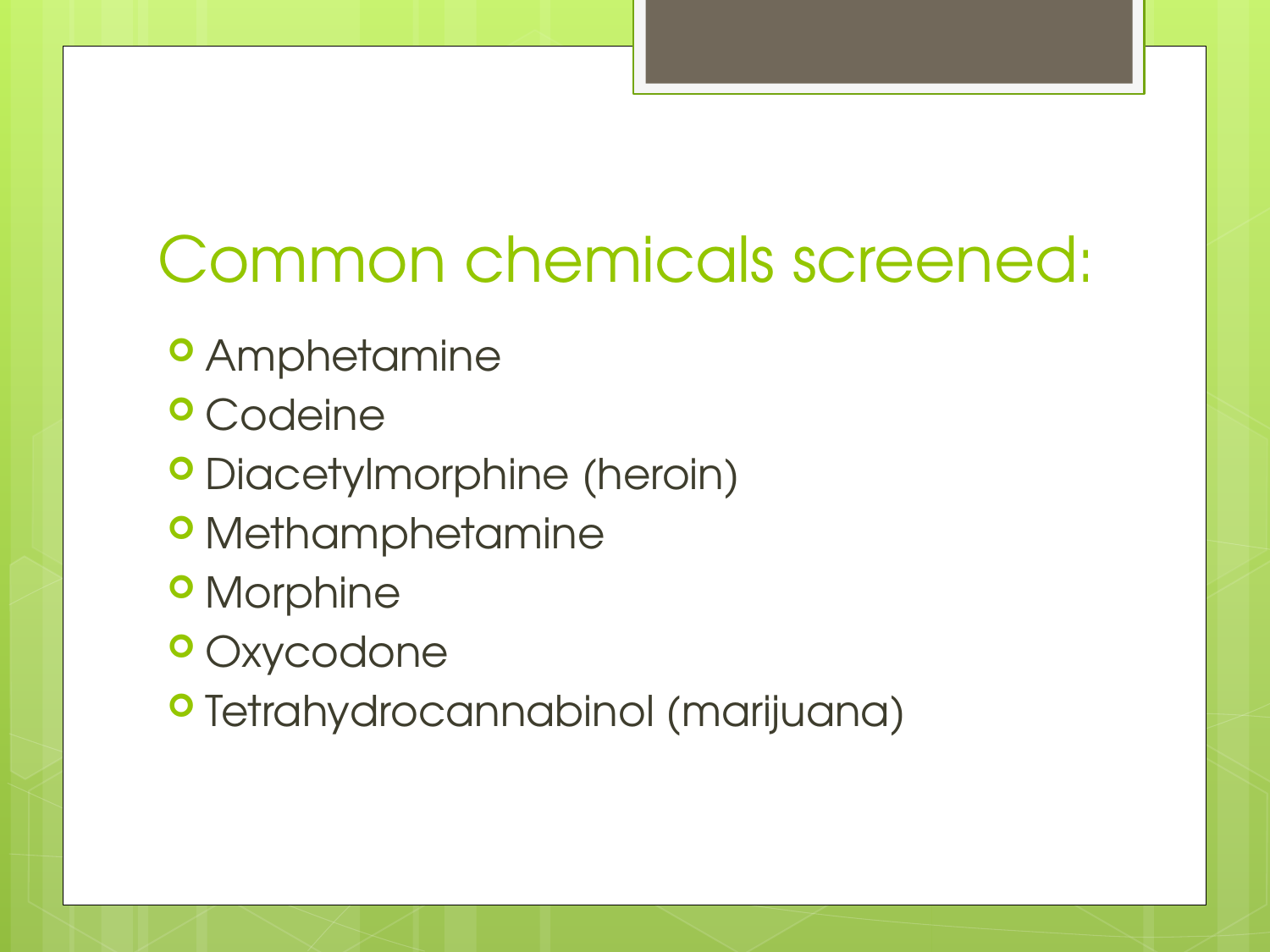

# Common chemicals screened:
Amphetamine
Codeine
Diacetylmorphine (heroin)
Methamphetamine
Morphine
Oxycodone
Tetrahydrocannabinol (marijuana)